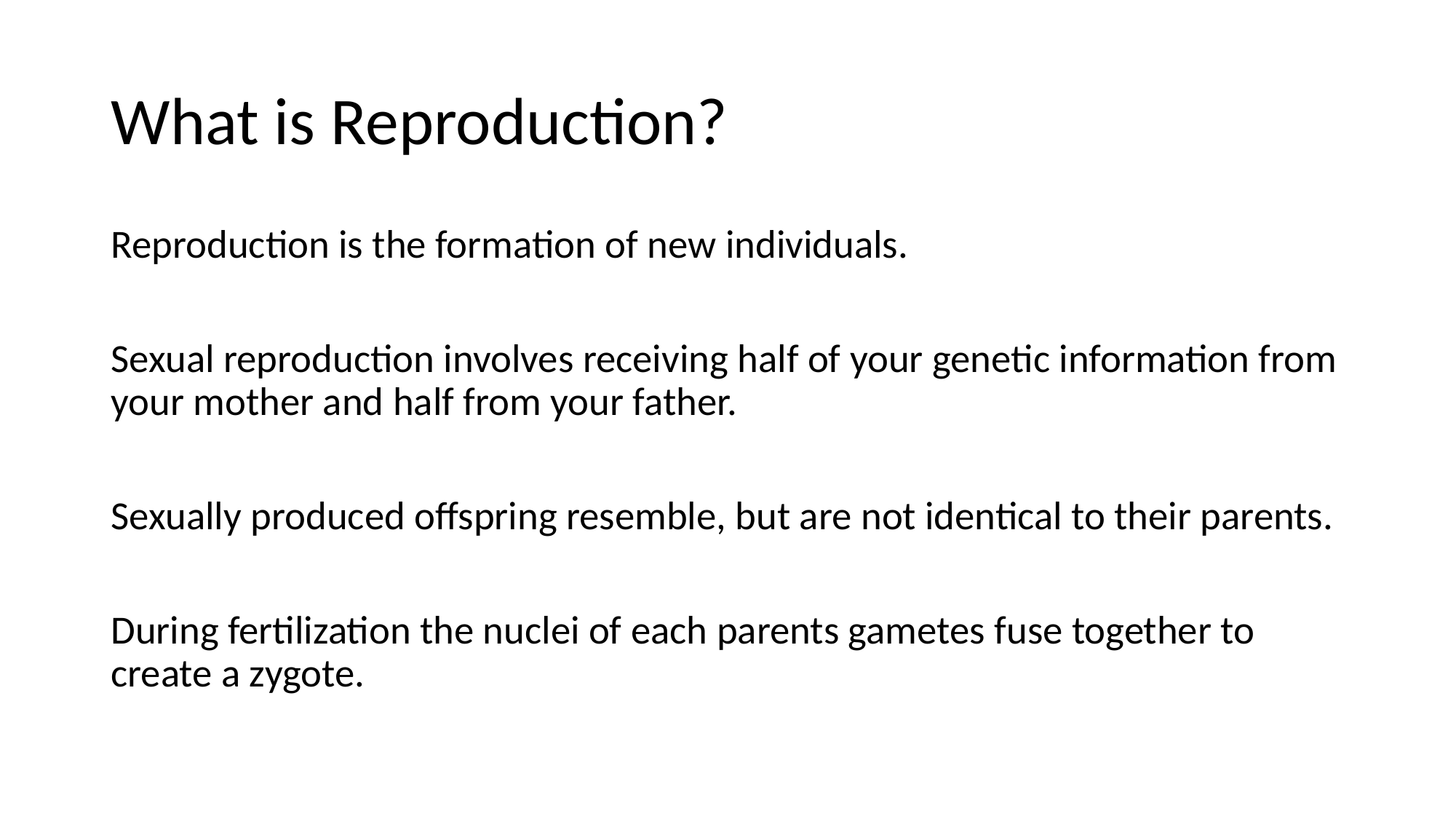

# What is Reproduction?
Reproduction is the formation of new individuals.

Sexual reproduction involves receiving half of your genetic information from your mother and half from your father.

Sexually produced offspring resemble, but are not identical to their parents.

During fertilization the nuclei of each parents gametes fuse together to create a zygote.